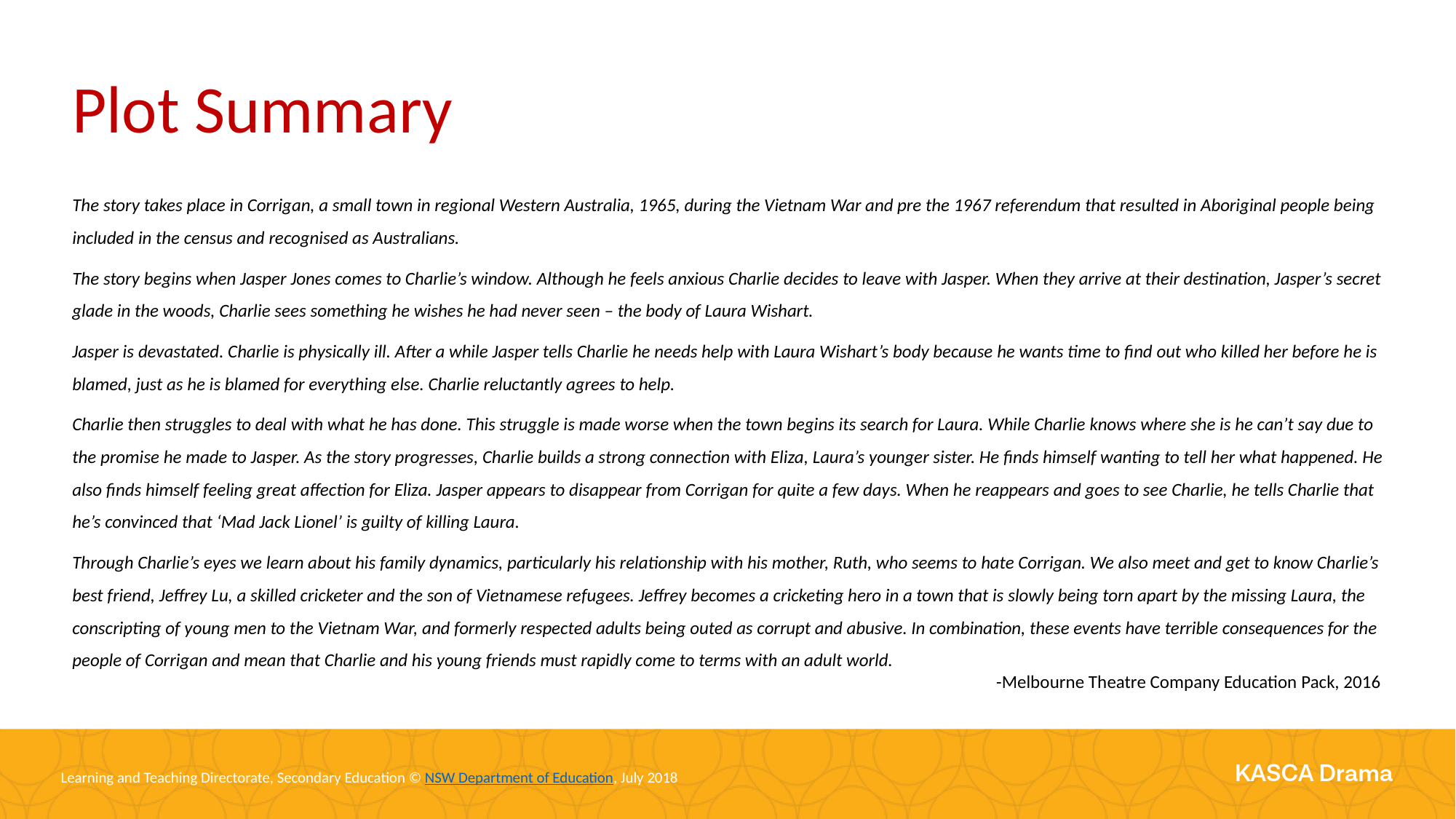

Plot Summary
The story takes place in Corrigan, a small town in regional Western Australia, 1965, during the Vietnam War and pre the 1967 referendum that resulted in Aboriginal people being included in the census and recognised as Australians.
The story begins when Jasper Jones comes to Charlie’s window. Although he feels anxious Charlie decides to leave with Jasper. When they arrive at their destination, Jasper’s secret glade in the woods, Charlie sees something he wishes he had never seen – the body of Laura Wishart.
Jasper is devastated. Charlie is physically ill. After a while Jasper tells Charlie he needs help with Laura Wishart’s body because he wants time to find out who killed her before he is blamed, just as he is blamed for everything else. Charlie reluctantly agrees to help.
Charlie then struggles to deal with what he has done. This struggle is made worse when the town begins its search for Laura. While Charlie knows where she is he can’t say due to the promise he made to Jasper. As the story progresses, Charlie builds a strong connection with Eliza, Laura’s younger sister. He finds himself wanting to tell her what happened. He also finds himself feeling great affection for Eliza. Jasper appears to disappear from Corrigan for quite a few days. When he reappears and goes to see Charlie, he tells Charlie that he’s convinced that ‘Mad Jack Lionel’ is guilty of killing Laura.
Through Charlie’s eyes we learn about his family dynamics, particularly his relationship with his mother, Ruth, who seems to hate Corrigan. We also meet and get to know Charlie’s best friend, Jeffrey Lu, a skilled cricketer and the son of Vietnamese refugees. Jeffrey becomes a cricketing hero in a town that is slowly being torn apart by the missing Laura, the conscripting of young men to the Vietnam War, and formerly respected adults being outed as corrupt and abusive. In combination, these events have terrible consequences for the people of Corrigan and mean that Charlie and his young friends must rapidly come to terms with an adult world.
-Melbourne Theatre Company Education Pack, 2016